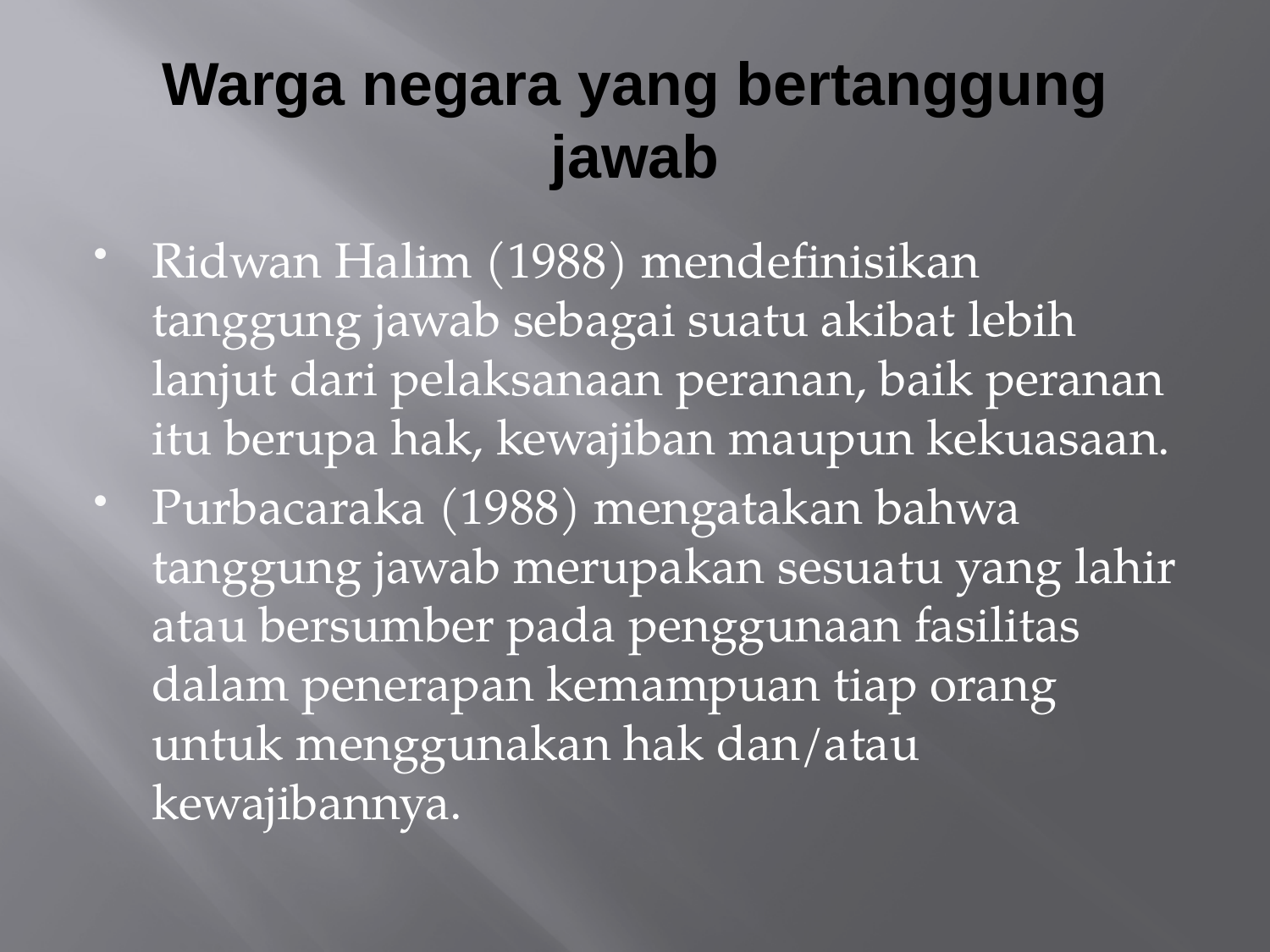

# Warga negara yang bertanggung jawab
Ridwan Halim (1988) mendefinisikan tanggung jawab sebagai suatu akibat lebih lanjut dari pelaksanaan peranan, baik peranan itu berupa hak, kewajiban maupun kekuasaan.
Purbacaraka (1988) mengatakan bahwa tanggung jawab merupakan sesuatu yang lahir atau bersumber pada penggunaan fasilitas dalam penerapan kemampuan tiap orang untuk menggunakan hak dan/atau kewajibannya.